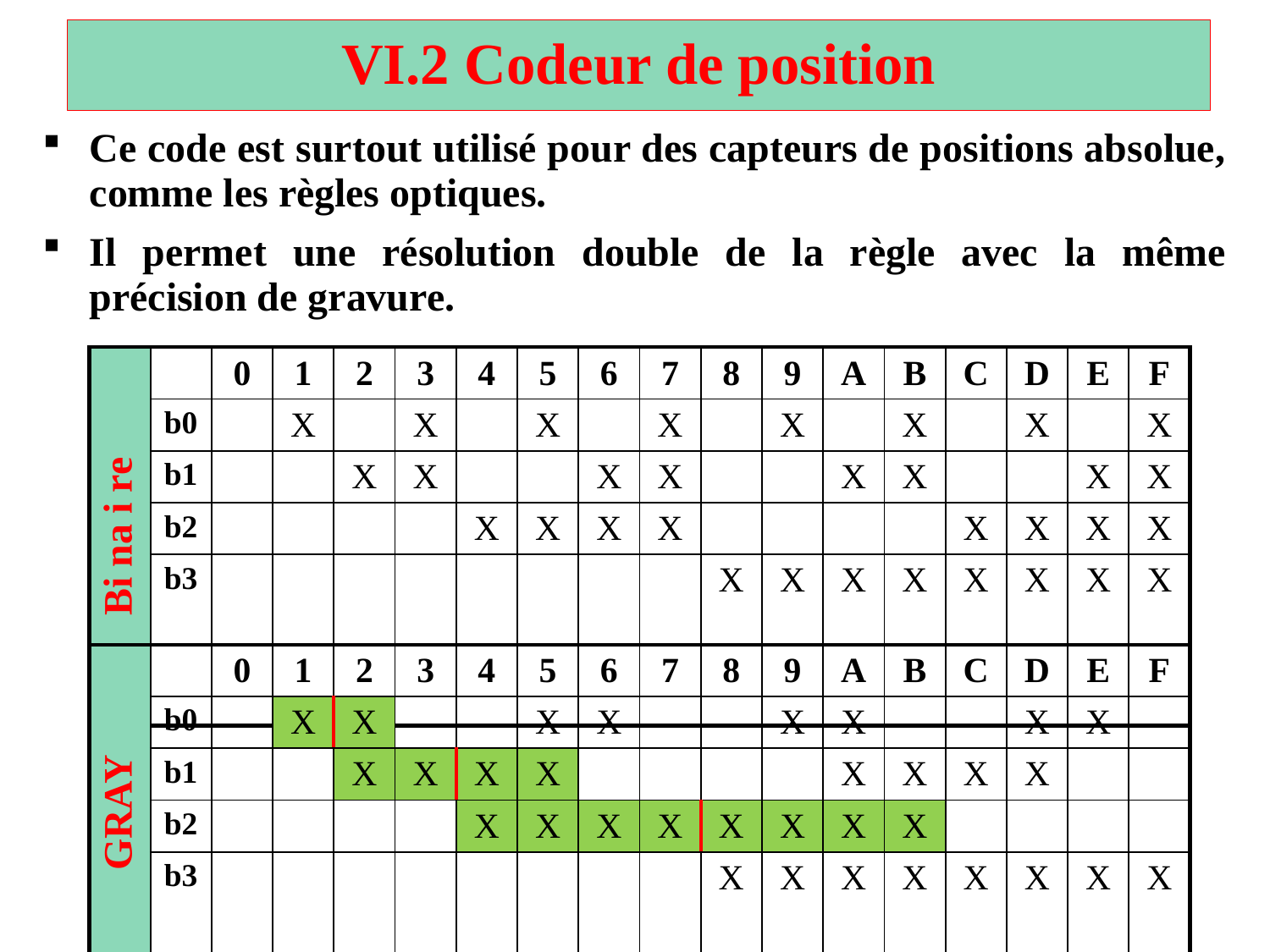

# VI.2 Codeur de position
Ce code est surtout utilisé pour des capteurs de positions absolue, comme les règles optiques.
Il permet une résolution double de la règle avec la même précision de gravure.
| Bi na i re |  | 0 | 1 | 2 | 3 | 4 | 5 | 6 | 7 | 8 | 9 | A | B | C | D | E | F |
| --- | --- | --- | --- | --- | --- | --- | --- | --- | --- | --- | --- | --- | --- | --- | --- | --- | --- |
|  | b0 |  | X |  | X |  | X |  | X |  | X |  | X |  | X |  | X |
|  | b1 |  |  | X | X |  |  | X | X |  |  | X | X |  |  | X | X |
|  | b2 |  |  |  |  | X | X | X | X |  |  |  |  | X | X | X | X |
|  | b3 |  |  |  |  |  |  |  |  | X | X | X | X | X | X | X | X |
| GRAY |  | 0 | 1 | 2 | 3 | 4 | 5 | 6 | 7 | 8 | 9 | A | B | C | D | E | F |
| --- | --- | --- | --- | --- | --- | --- | --- | --- | --- | --- | --- | --- | --- | --- | --- | --- | --- |
|  | b0 |  | X | X |  |  | X | X |  |  | X | X |  |  | X | X |  |
|  | b1 |  |  | X | X | X | X |  |  |  |  | X | X | X | X |  |  |
|  | b2 |  |  |  |  | X | X | X | X | X | X | X | X |  |  |  |  |
|  | b3 |  |  |  |  |  |  |  |  | X | X | X | X | X | X | X | X |